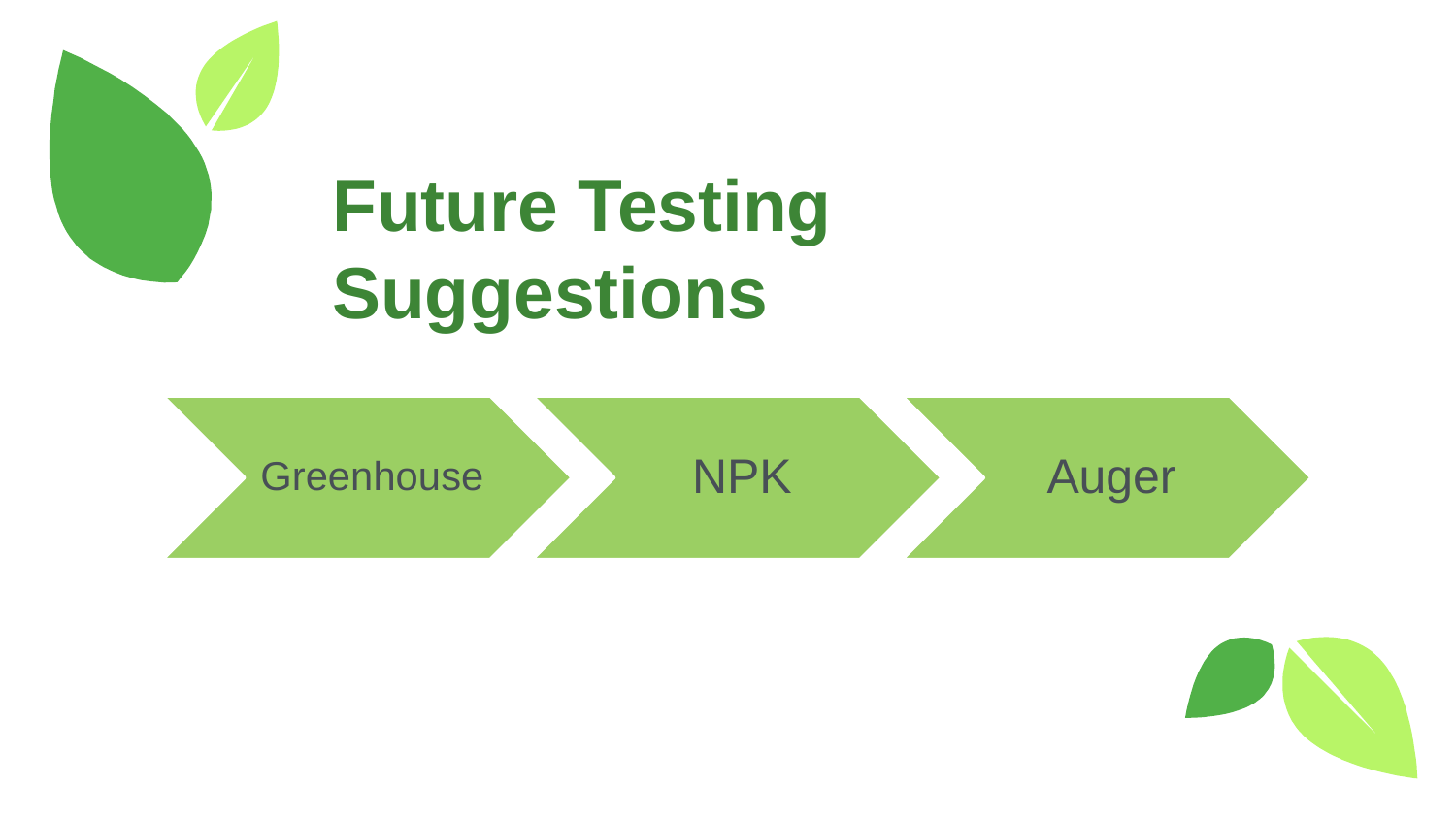

Greenhouse
NPK
Auger
Future Testing Suggestions
26